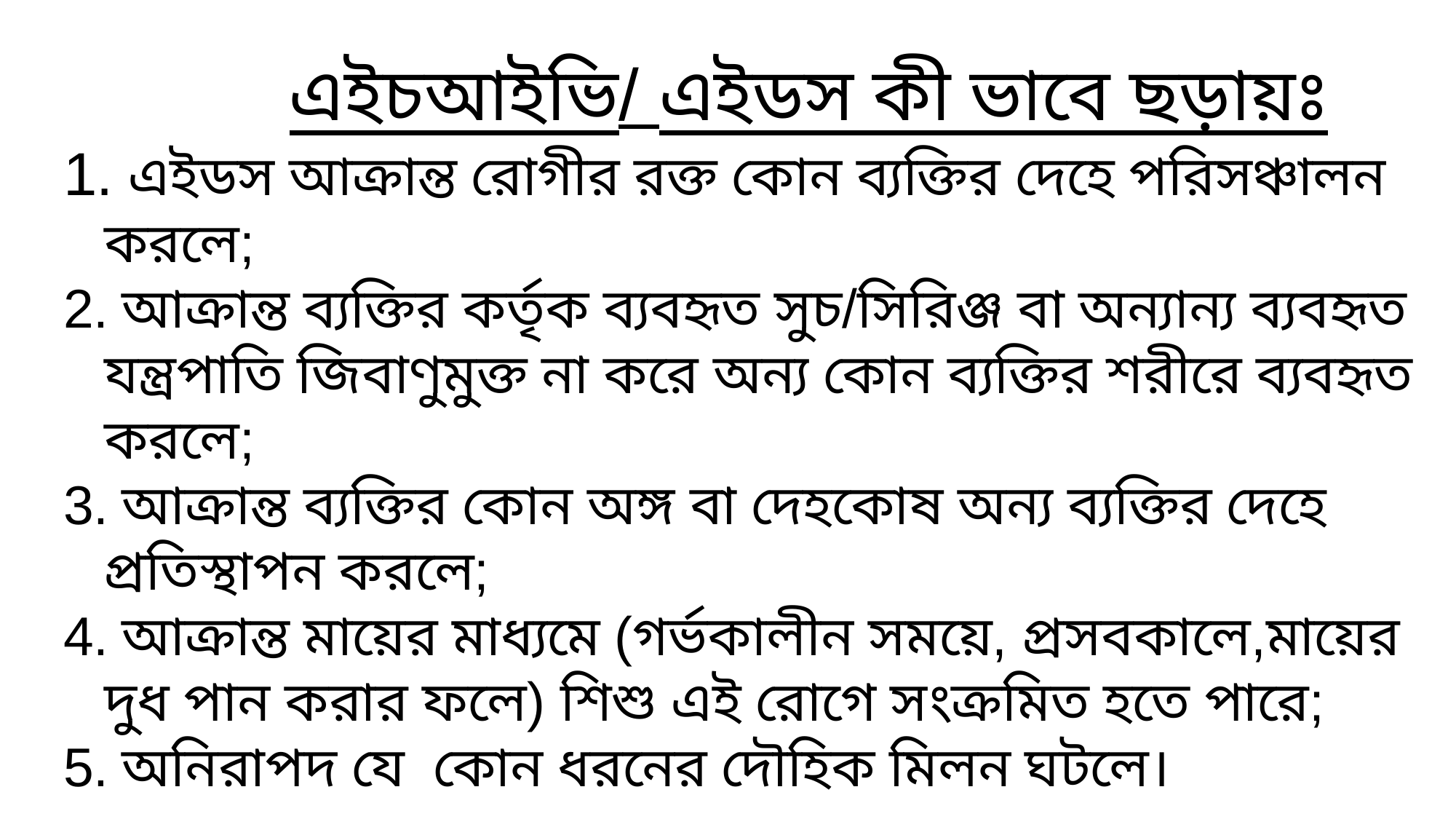

এইচআইভি/ এইডস কী ভাবে ছড়ায়ঃ
 এইডস আক্রান্ত রোগীর রক্ত কোন ব্যক্তির দেহে পরিসঞ্চালন করলে;
 আক্রান্ত ব্যক্তির কর্তৃক ব্যবহৃত সুচ/সিরিঞ্জ বা অন্যান্য ব্যবহৃত যন্ত্রপাতি জিবাণুমুক্ত না করে অন্য কোন ব্যক্তির শরীরে ব্যবহৃত করলে;
 আক্রান্ত ব্যক্তির কোন অঙ্গ বা দেহকোষ অন্য ব্যক্তির দেহে প্রতিস্থাপন করলে;
 আক্রান্ত মায়ের মাধ্যমে (গর্ভকালীন সময়ে, প্রসবকালে,মায়ের দুধ পান করার ফলে) শিশু এই রোগে সংক্রমিত হতে পারে;
 অনিরাপদ যে  কোন ধরনের দৌহিক মিলন ঘটলে।